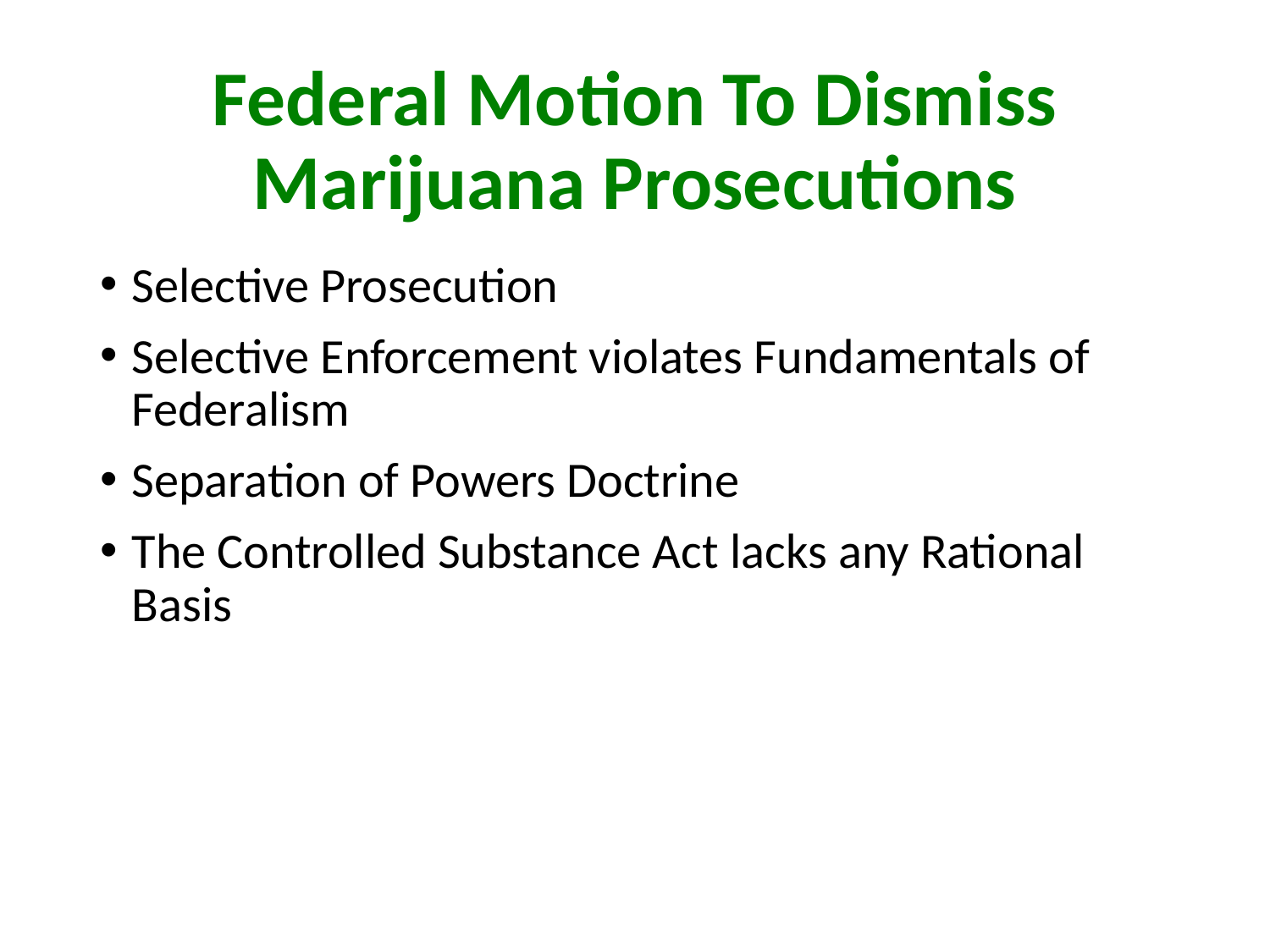

# Federal Motion To Dismiss Marijuana Prosecutions
Selective Prosecution
Selective Enforcement violates Fundamentals of Federalism
Separation of Powers Doctrine
The Controlled Substance Act lacks any Rational Basis